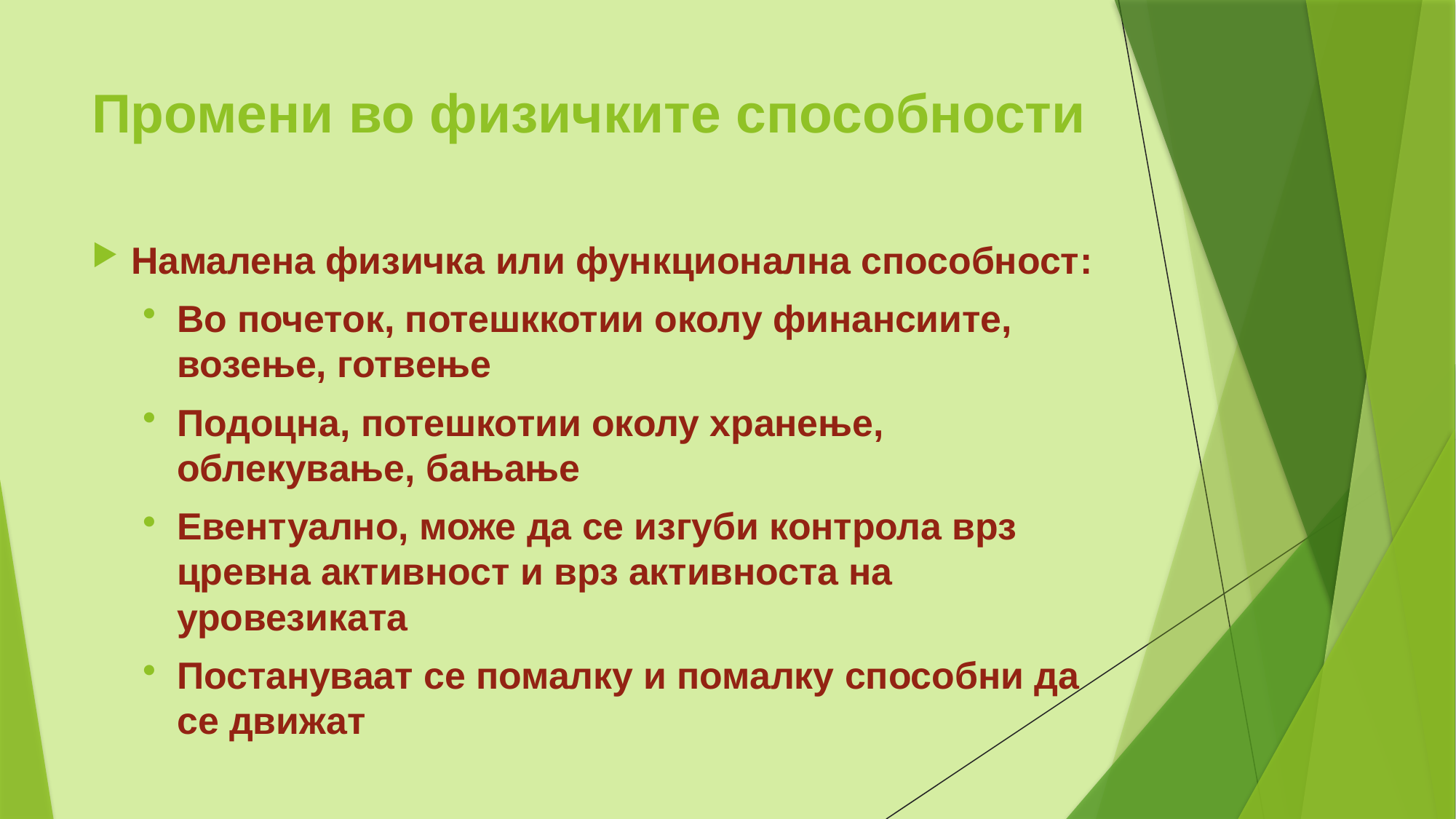

# Промени во физичките способности
Намалена физичка или функционална способност:
Во почеток, потешккотии околу финансиите, возење, готвење
Подоцна, потешкотии околу хранење, облекување, бањање
Евентуално, може да се изгуби контрола врз цревна активност и врз активноста на уровезиката
Постануваат се помалку и помалку способни да се движат